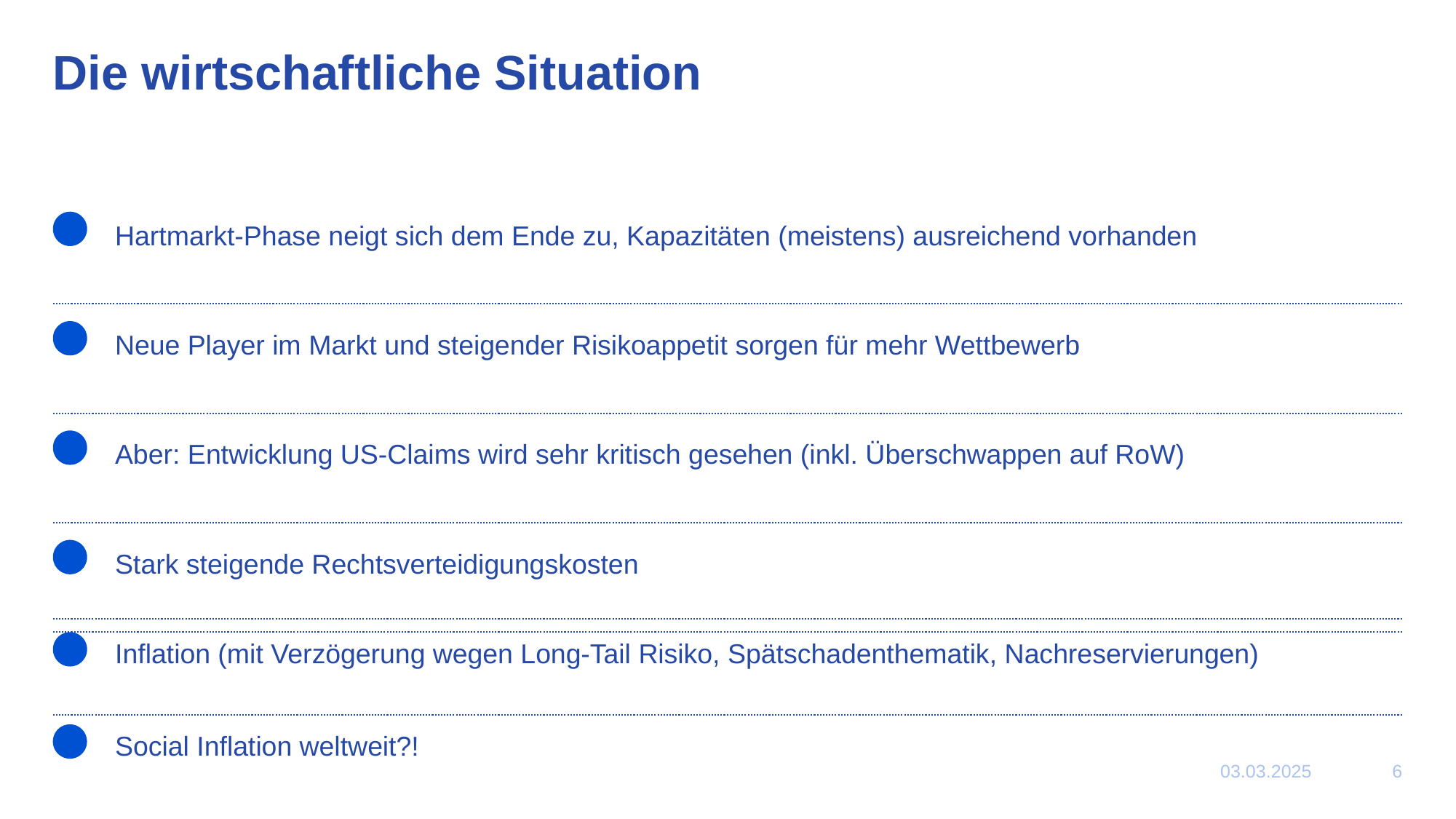

# Die wirtschaftliche Situation
Hartmarkt-Phase neigt sich dem Ende zu, Kapazitäten (meistens) ausreichend vorhanden

Neue Player im Markt und steigender Risikoappetit sorgen für mehr Wettbewerb

Aber: Entwicklung US-Claims wird sehr kritisch gesehen (inkl. Überschwappen auf RoW)

Stark steigende Rechtsverteidigungskosten

Inflation (mit Verzögerung wegen Long-Tail Risiko, Spätschadenthematik, Nachreservierungen)

Social Inflation weltweit?!

03.03.2025
6